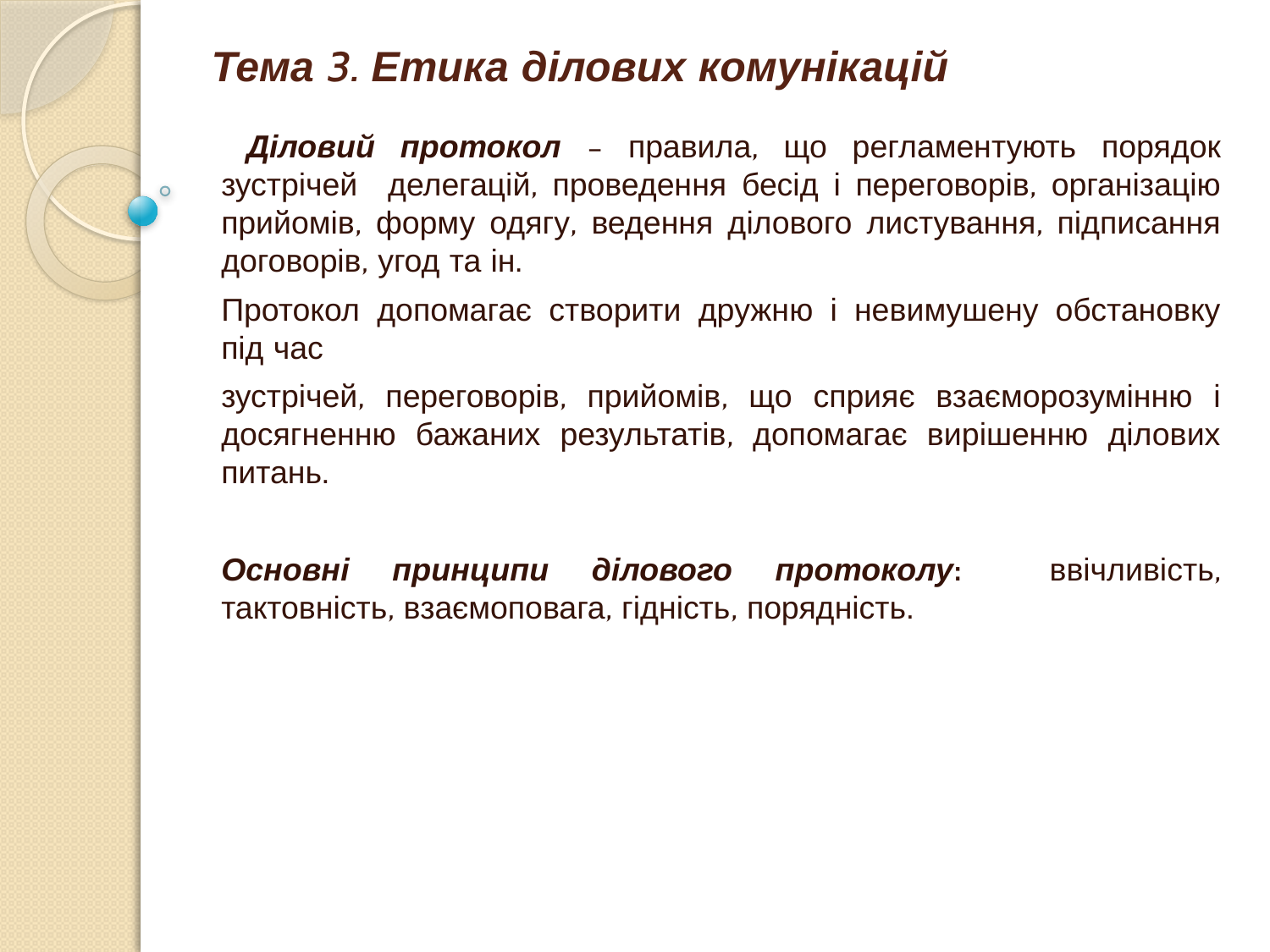

# Тема 3. Етика ділових комунікацій
 Діловий протокол – правила, що регламентують порядок зустрічей  делегацій, проведення бесід і переговорів, організацію прийомів, форму одягу, ведення ділового листування, підписання договорів, угод та ін.
Протокол допомагає створити дружню і невимушену обстановку під час
зустрічей, переговорів, прийомів, що сприяє взаєморозумінню і досягненню бажаних результатів, допомагає вирішенню ділових питань.

Основні принципи ділового протоколу:  ввічливість, тактовність, взаємоповага, гідність, порядність.